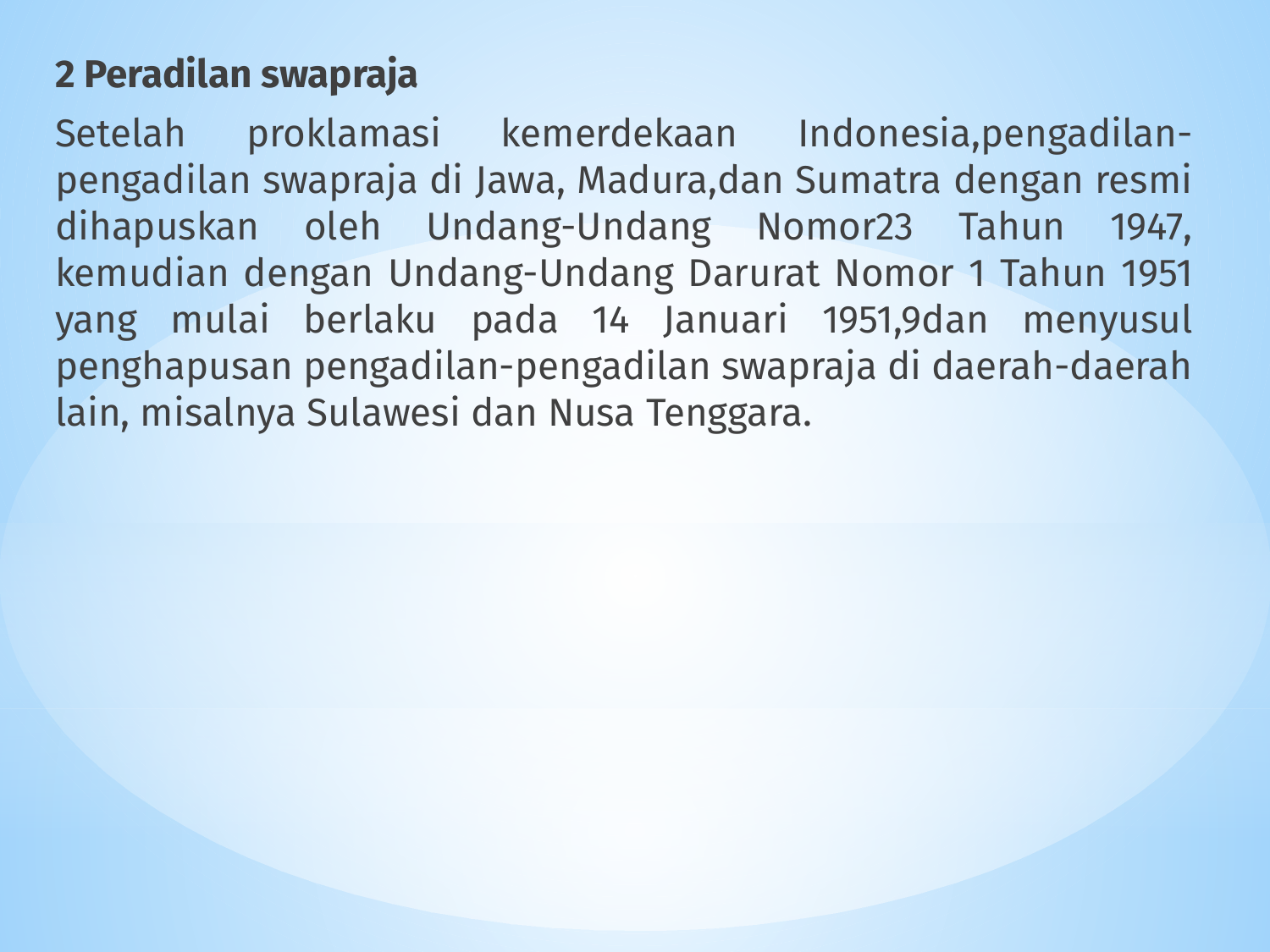

2 Peradilan swapraja
Setelah proklamasi kemerdekaan Indonesia,pengadilan-pengadilan swapraja di Jawa, Madura,dan Sumatra dengan resmi dihapuskan oleh Undang-Undang Nomor23 Tahun 1947, kemudian dengan Undang-Undang Darurat Nomor 1 Tahun 1951 yang mulai berlaku pada 14 Januari 1951,9dan menyusul penghapusan pengadilan-pengadilan swapraja di daerah-daerah lain, misalnya Sulawesi dan Nusa Tenggara.